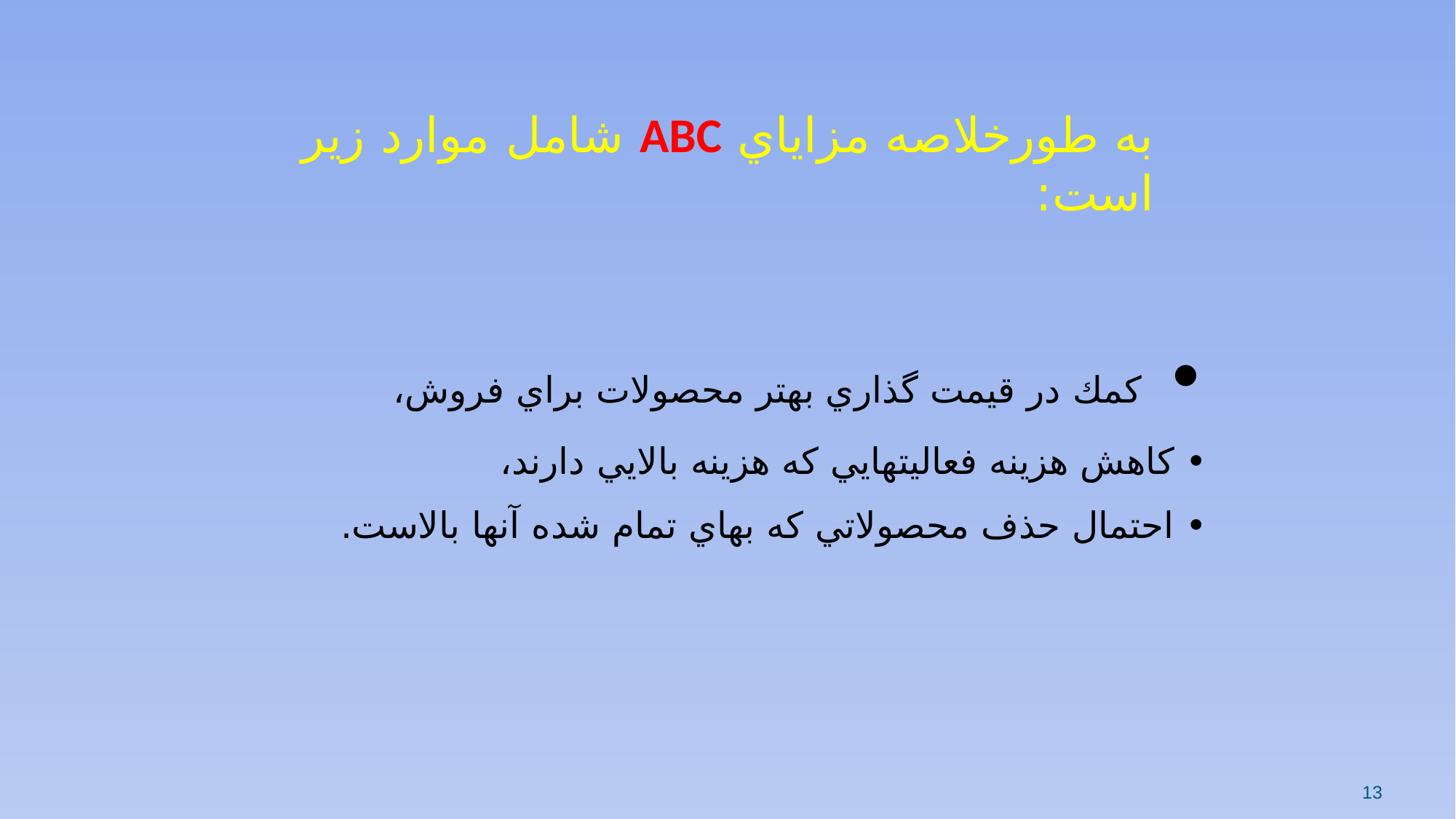

# به طورخلاصه مزاياي ABC شامل موارد زیر است:
• كمك در قيمت گذاري بهتر محصولات براي فروش،
• كاهش هزينه فعاليتهايي كه هزينه بالايي دارند،
• احتمال حذف محصولاتي كه بهاي تمام شده آنها بالاست.

13